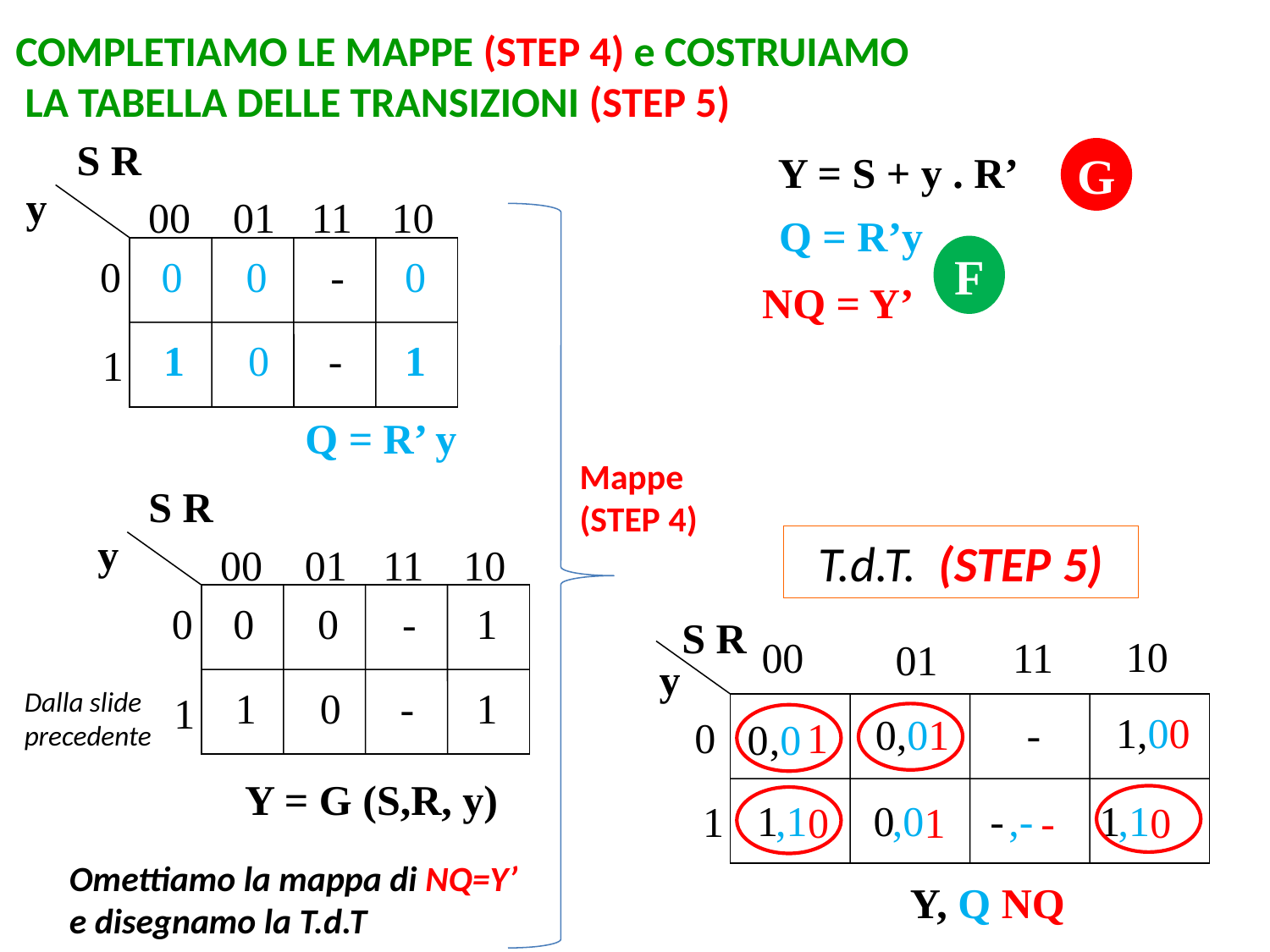

# COMPLETIAMO LE MAPPE (STEP 4) e COSTRUIAMO LA TABELLA DELLE TRANSIZIONI (STEP 5)
S R
y

00
01
11
10

0
0
0
-
0
1
0
-
1
1
Q = R’ y
G
Y = S + y . R’
Q = R’y
F
NQ = Y’

Mappe
(STEP 4)
S R
y

00
01
11
10

0
0
0
-
1
1
0
-
1
1
Y = G (S,R, y)
T.d.T.  (STEP 5)
S R
y

Y, Q NQ
10
11
00
01

0
1
Dalla slide precedente
1,00
0,01
-

1
0
,0
1         0         -         1
,1        ,0        ,-        ,1
0         1         -         0
Omettiamo la mappa di NQ=Y’
e disegnamo la T.d.T